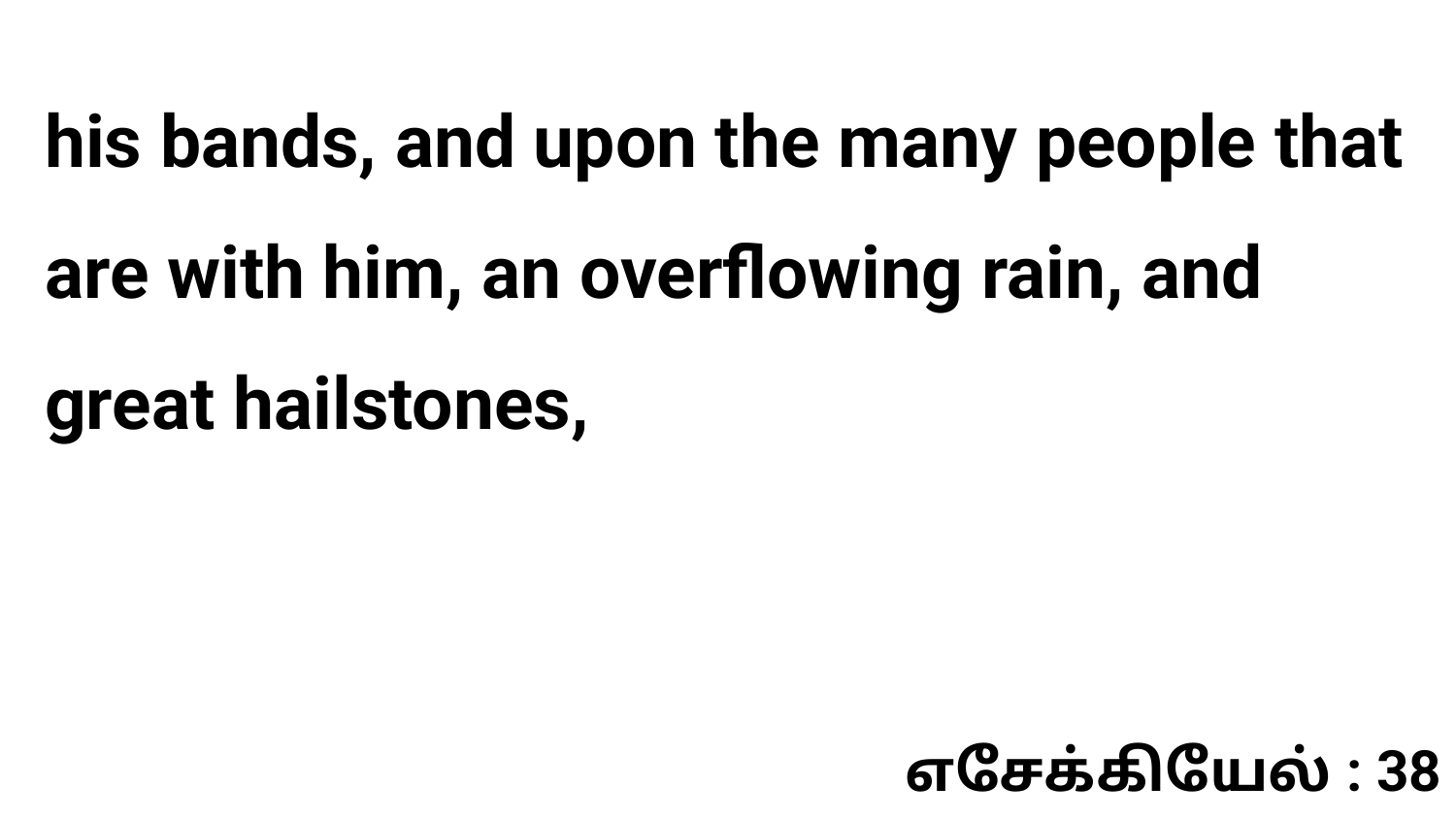

his bands, and upon the many people that are with him, an overflowing rain, and great hailstones,
எசேக்கியேல் : 38